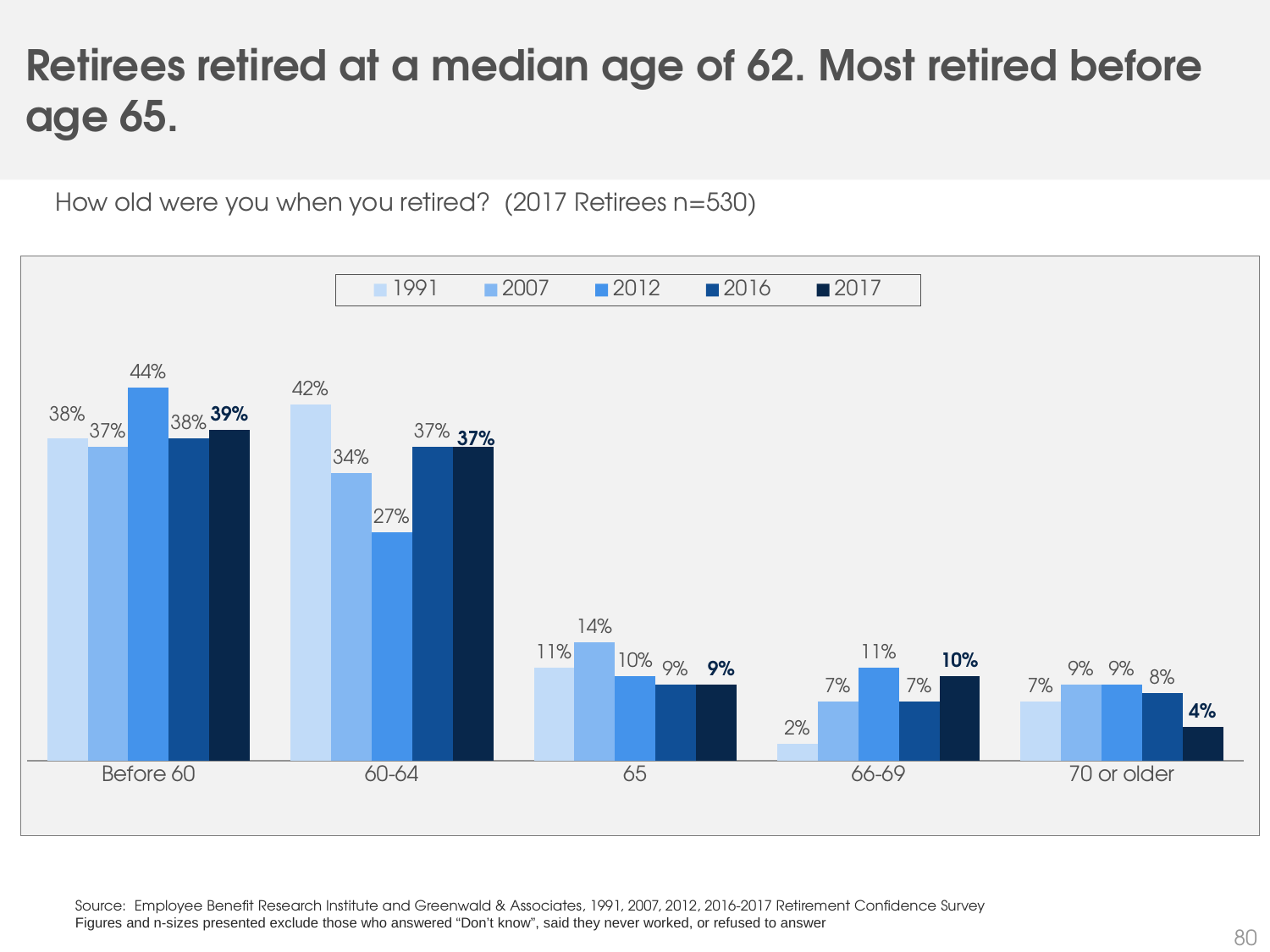

Retirees retired at a median age of 62. Most retired before age 65.
How old were you when you retired?  (2017 Retirees n=530)

### Chart

| Category | 1991 | 2007 | 2012 | 2016 | 2017 |
|---|---|---|---|---|---|
| Before 60 | 0.38 | 0.37 | 0.44 | 0.38 | 0.39 |
| 60-64 | 0.42 | 0.34 | 0.27 | 0.37 | 0.37 |
| 65 | 0.11 | 0.14 | 0.1 | 0.09 | 0.09 |
| 66-69 | 0.02 | 0.07 | 0.11 | 0.07 | 0.1 |
| 70 or older | 0.07 | 0.09 | 0.09 | 0.08 | 0.04 |
Source:  Employee Benefit Research Institute and Greenwald & Associates, 1991, 2007, 2012, 2016-2017 Retirement Confidence Survey
Figures and n-sizes presented exclude those who answered “Don’t know”, said they never worked, or refused to answer
80